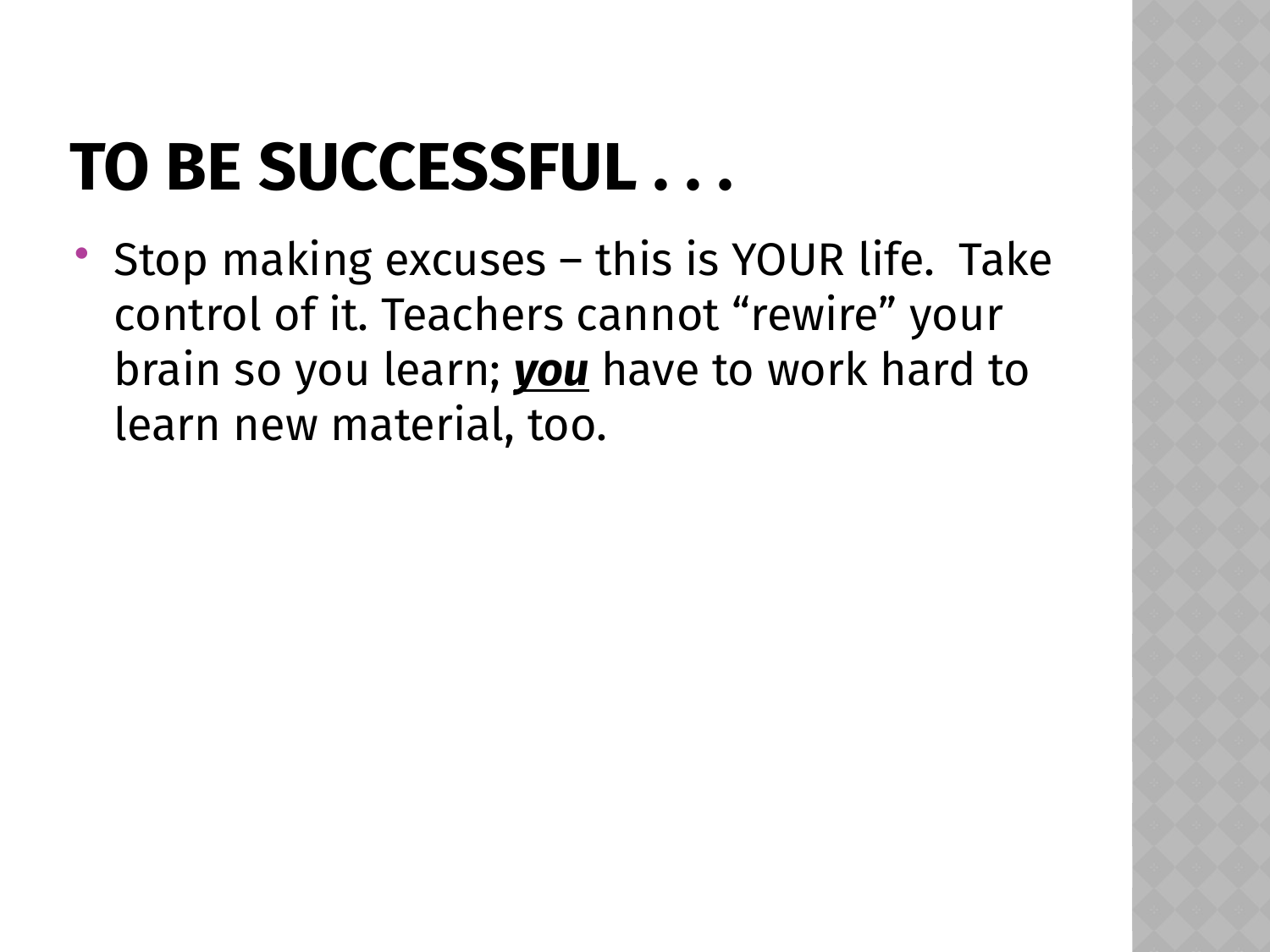

# To Be Successful . . .
Stop making excuses – this is YOUR life.  Take control of it. Teachers cannot “rewire” your brain so you learn; you have to work hard to learn new material, too.